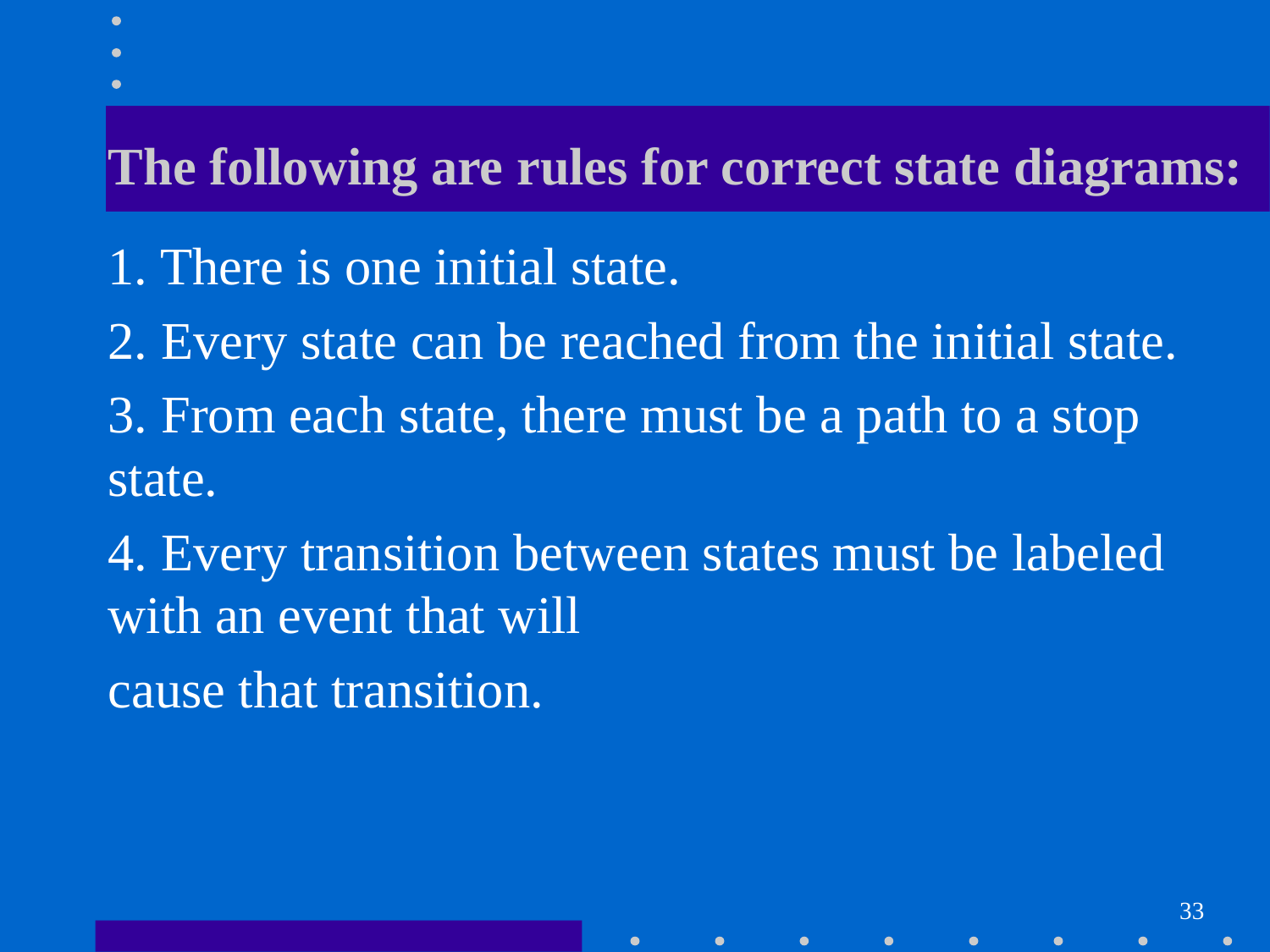

# The following are rules for correct state diagrams:
1. There is one initial state.
2. Every state can be reached from the initial state.
3. From each state, there must be a path to a stop state.
4. Every transition between states must be labeled with an event that will
cause that transition.